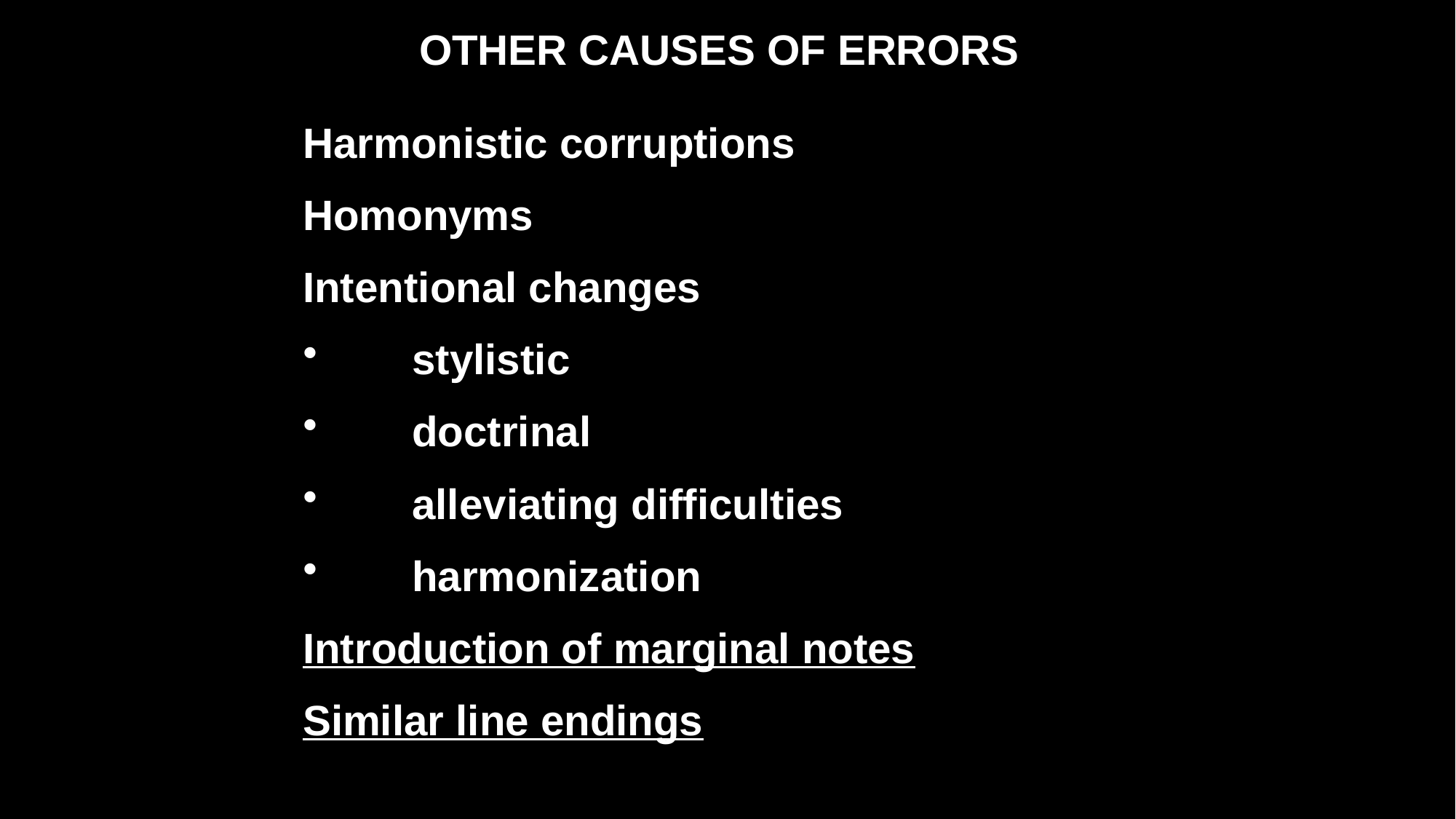

OTHER CAUSES OF ERRORS
Harmonistic corruptions
Homonyms
Intentional changes
	stylistic
	doctrinal
	alleviating difficulties
	harmonization
Introduction of marginal notes
Similar line endings